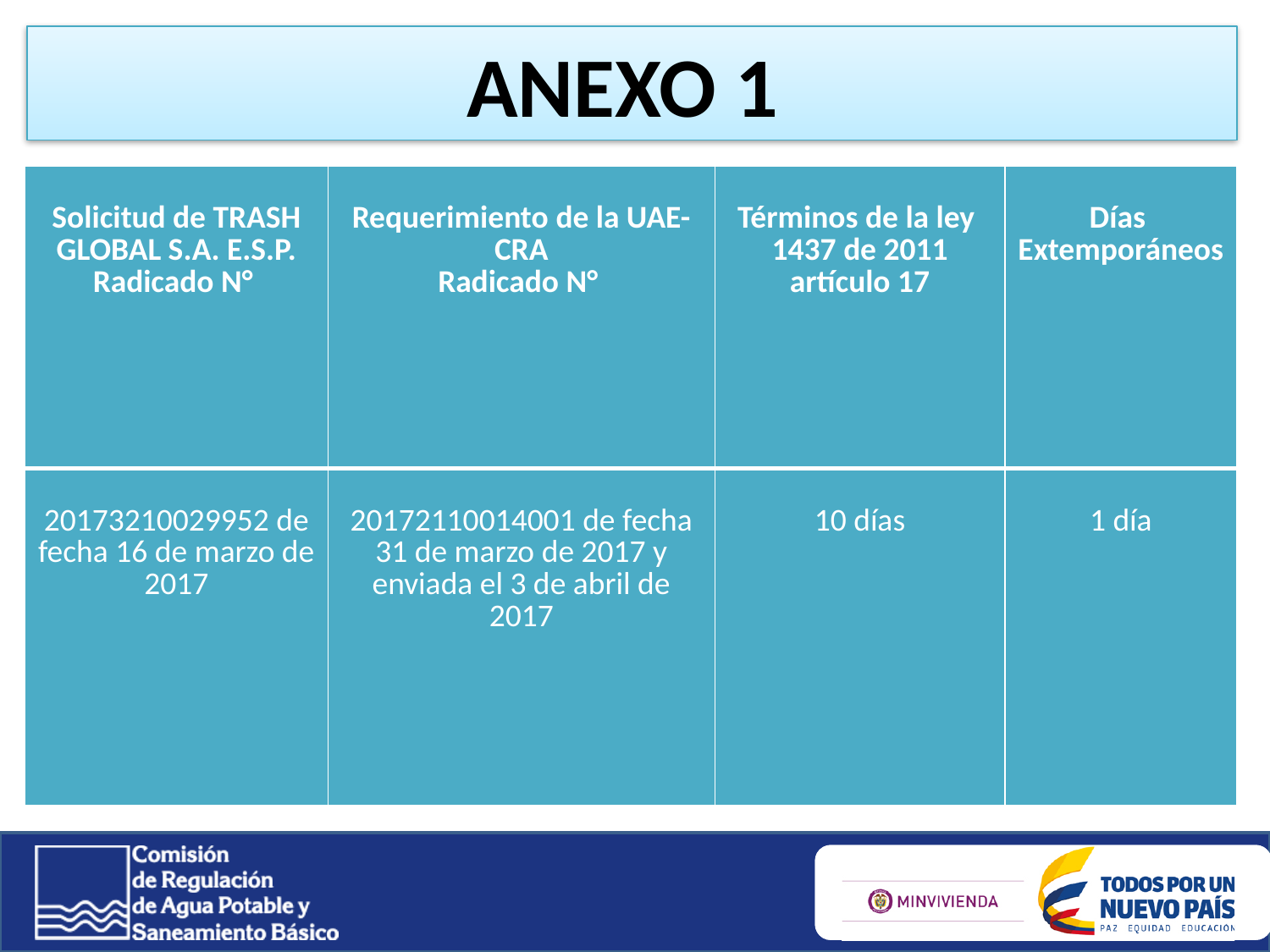

ANEXO 1
| Solicitud de TRASH GLOBAL S.A. E.S.P. Radicado N° | Requerimiento de la UAE-CRA Radicado N° | Términos de la ley 1437 de 2011 artículo 17 | Días Extemporáneos |
| --- | --- | --- | --- |
| 20173210029952 de fecha 16 de marzo de 2017 | 20172110014001 de fecha 31 de marzo de 2017 y enviada el 3 de abril de 2017 | 10 días | 1 día |